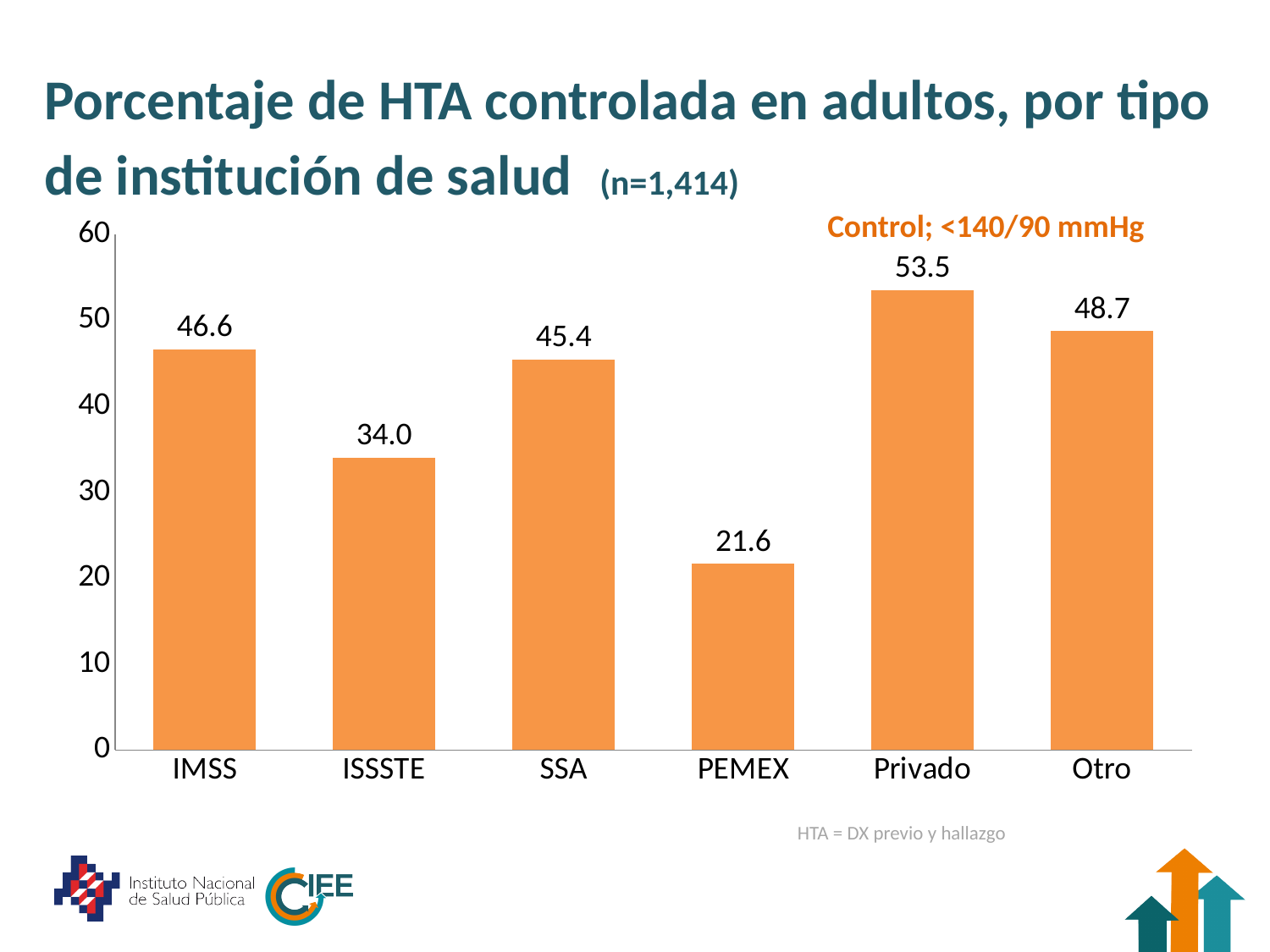

# Porcentaje de HTA controlada en adultos, por tipo de institución de salud  (n=1,414)
Control; <140/90 mmHg

### Chart

| Category |  |
|---|---|
| IMSS | 46.57 |
| ISSSTE | 34.02 |
| SSA | 45.41 |
| PEMEX | 21.64 |
| Privado | 53.48 |
| Otro | 48.73000000000001 |
HTA = DX previo y hallazgo